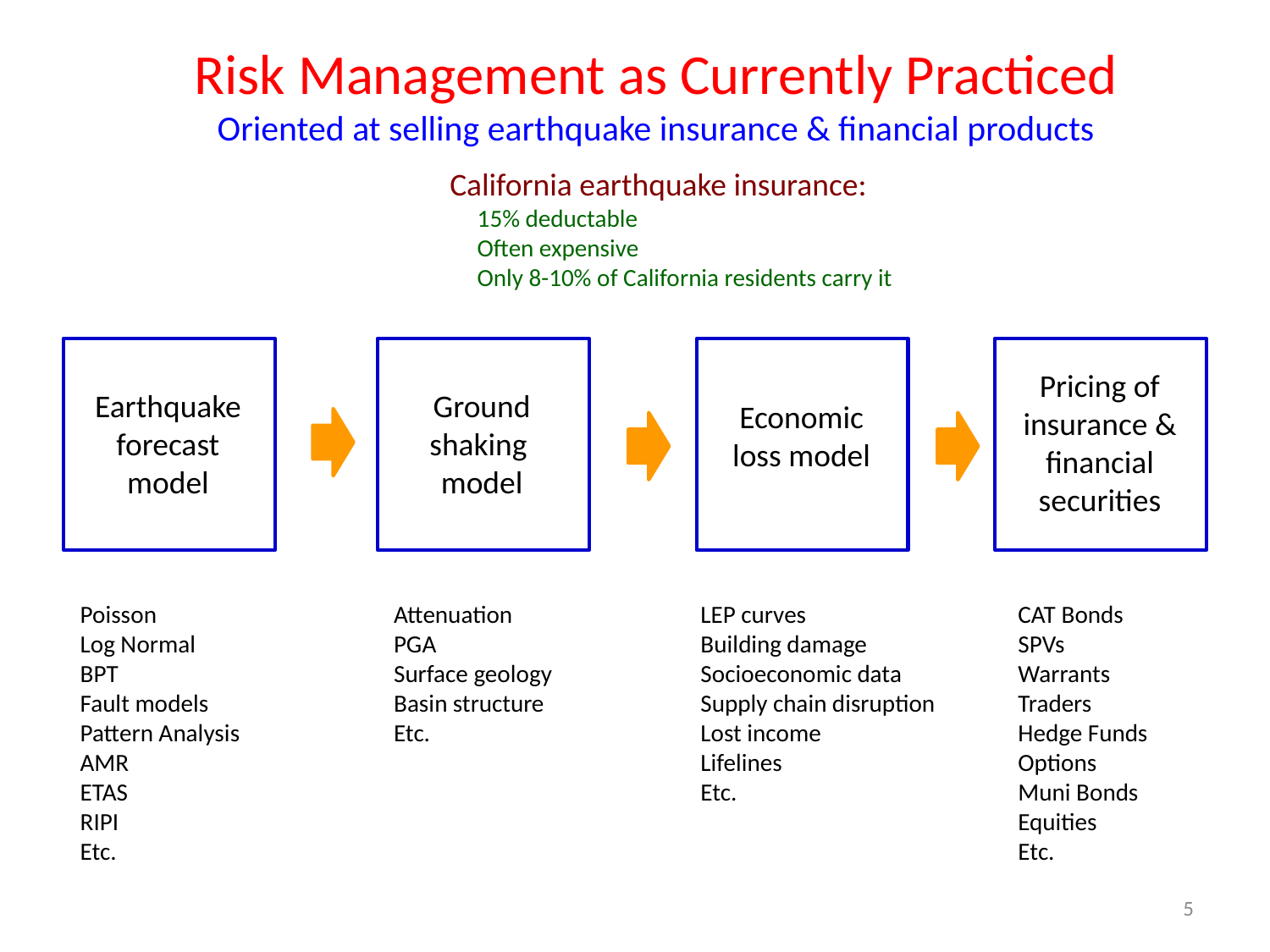

Risk Management as Currently Practiced
Oriented at selling earthquake insurance & financial products
California earthquake insurance:
     15% deductable
     Often expensive
     Only 8-10% of California residents carry it

Earthquake forecast model

Ground shaking  model

Economic loss model

Pricing of insurance & financial securities

Poisson
Log Normal
BPT
Fault models
Pattern Analysis
AMR
ETAS
RIPI
Etc.
Attenuation
PGA
Surface geology
Basin structure
Etc.
LEP curves
Building damage
Socioeconomic data
Supply chain disruption
Lost income
Lifelines
Etc.
CAT Bonds
SPVs
Warrants
Traders
Hedge Funds
Options
Muni Bonds
Equities
Etc.
5